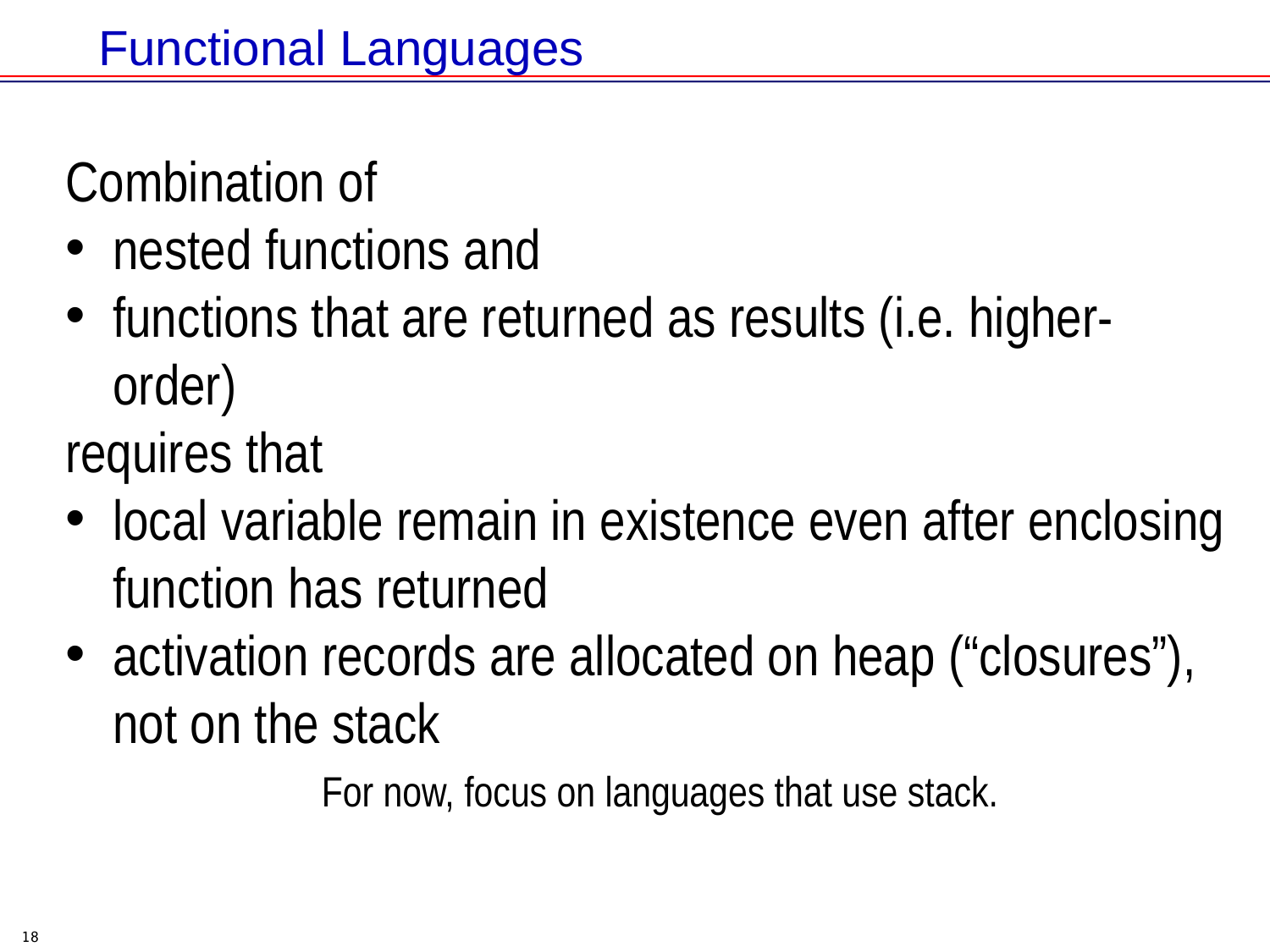

# Functional Languages
Combination of
nested functions and
functions that are returned as results (i.e. higher-order)
requires that
local variable remain in existence even after enclosing function has returned
activation records are allocated on heap (“closures”), not on the stack
For now, focus on languages that use stack.
18